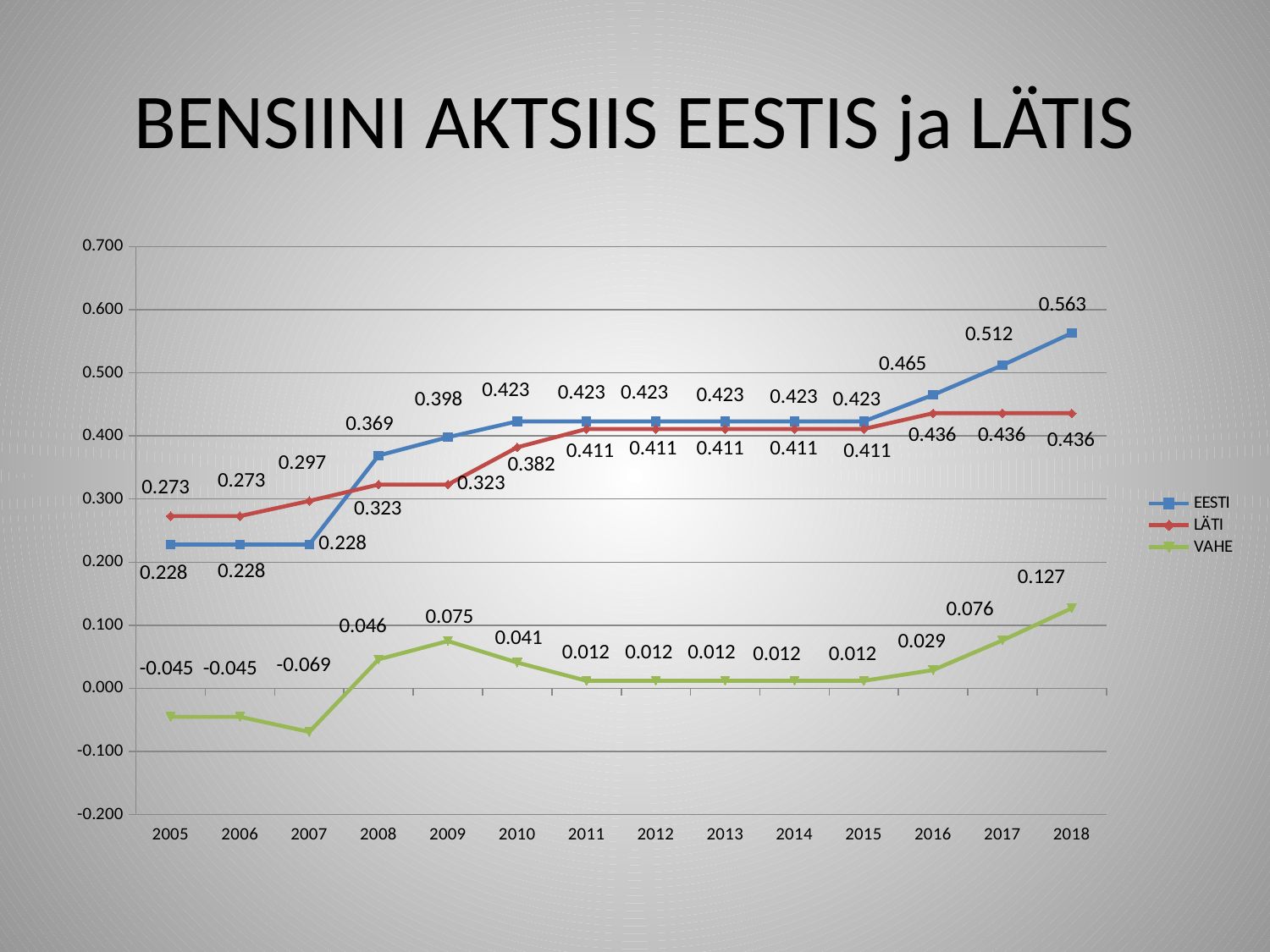

# BENSIINI AKTSIIS EESTIS ja LÄTIS

### Chart

| Category |  |  |  |
|---|---|---|---|
| 2005 | 0.228 | 0.273 | -0.04500000000000001 |
| 2006 | 0.228 | 0.273 | -0.04500000000000001 |
| 2007 | 0.228 | 0.297 | -0.06899999999999998 |
| 2008 | 0.369 | 0.323 | 0.045999999999999985 |
| 2009 | 0.398 | 0.323 | 0.07500000000000001 |
| 2010 | 0.423 | 0.382 | 0.04099999999999998 |
| 2011 | 0.423 | 0.411 | 0.012 |
| 2012 | 0.423 | 0.411 | 0.012 |
| 2013 | 0.423 | 0.411 | 0.012 |
| 2014 | 0.423 | 0.411 | 0.012 |
| 2015 | 0.423 | 0.411 | 0.01200000000000001 |
| 2016 | 0.465 | 0.436 | 0.029000000000000026 |
| 2017 | 0.512 | 0.436 | 0.07600000000000001 |
| 2018 | 0.563 | 0.436 | 0.12699999999999995 |